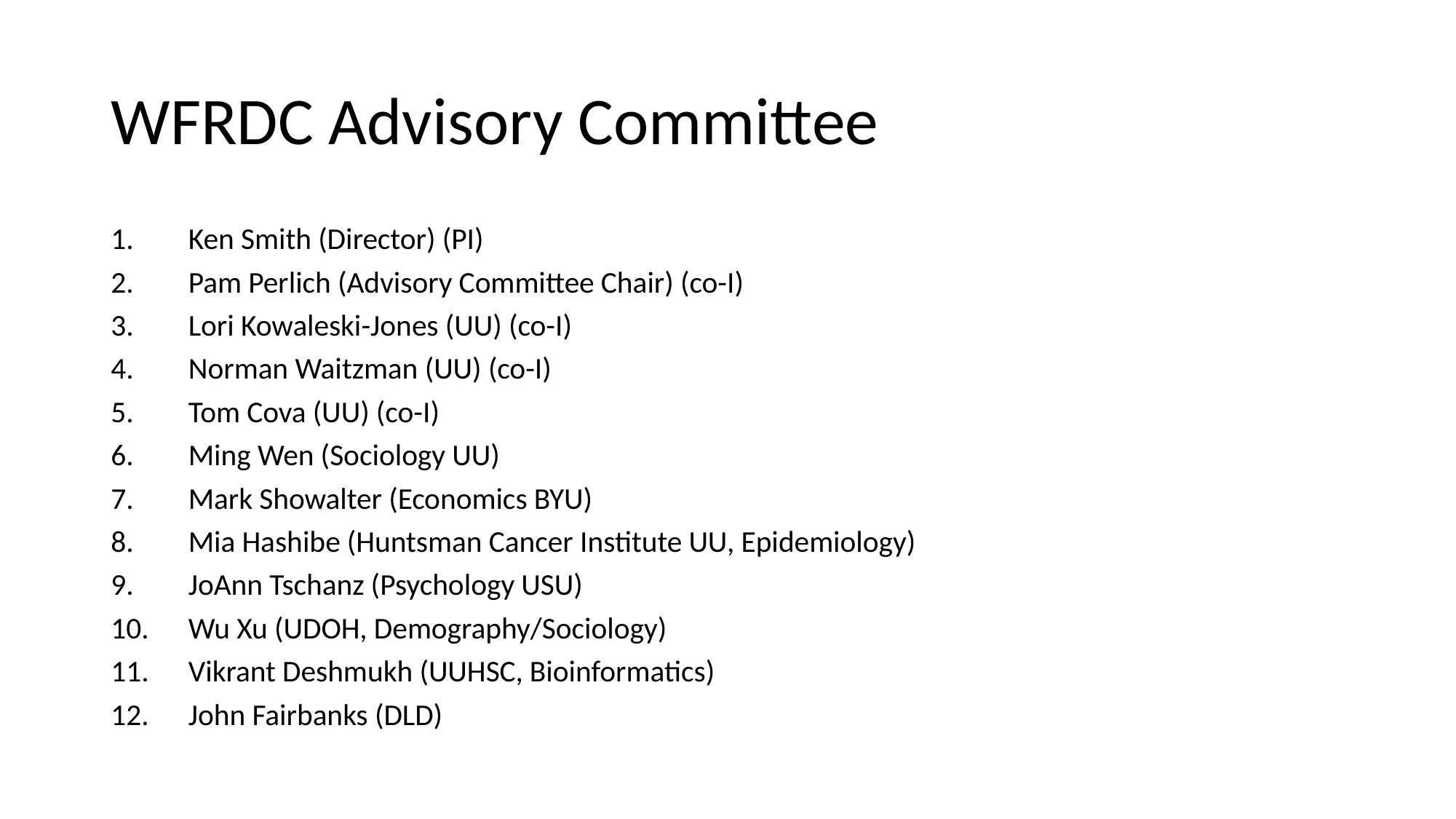

# WFRDC Advisory Committee
1.	Ken Smith (Director) (PI)
2.	Pam Perlich (Advisory Committee Chair) (co-I)
3.	Lori Kowaleski-Jones (UU) (co-I)
4.	Norman Waitzman (UU) (co-I)
5.	Tom Cova (UU) (co-I)
6.	Ming Wen (Sociology UU)
7.	Mark Showalter (Economics BYU)
8.	Mia Hashibe (Huntsman Cancer Institute UU, Epidemiology)
9.	JoAnn Tschanz (Psychology USU)
10.	Wu Xu (UDOH, Demography/Sociology)
11.	Vikrant Deshmukh (UUHSC, Bioinformatics)
12.	John Fairbanks (DLD)